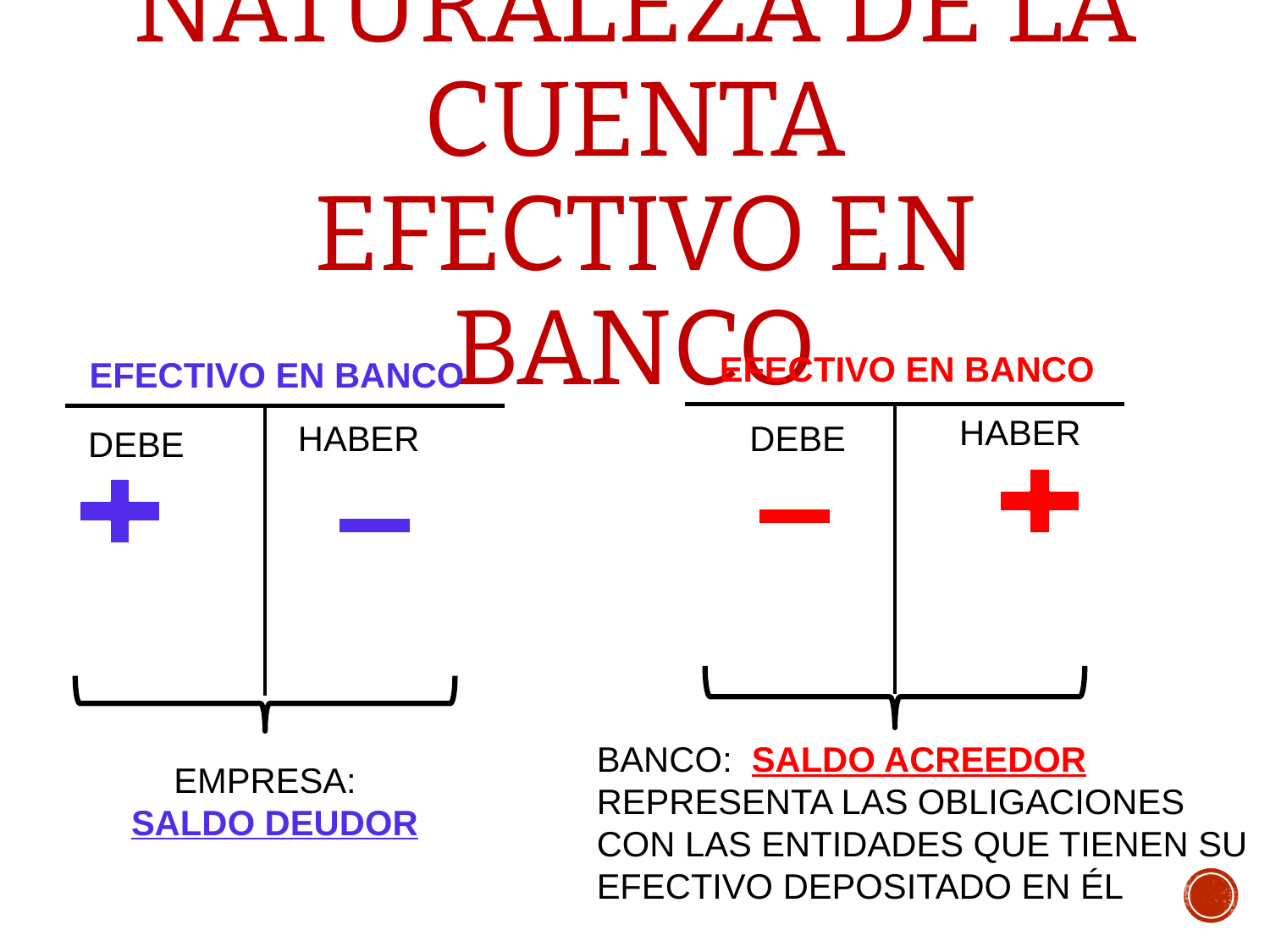

# Naturaleza de la cuenta efectivo en banco
EFECTIVO EN BANCO
EFECTIVO EN BANCO
HABER
DEBE
HABER
DEBE

BANCO:  SALDO ACREEDOR
REPRESENTA LAS OBLIGACIONES
CON LAS ENTIDADES QUE TIENEN SU EFECTIVO DEPOSITADO EN ÉL
EMPRESA:
  SALDO DEUDOR